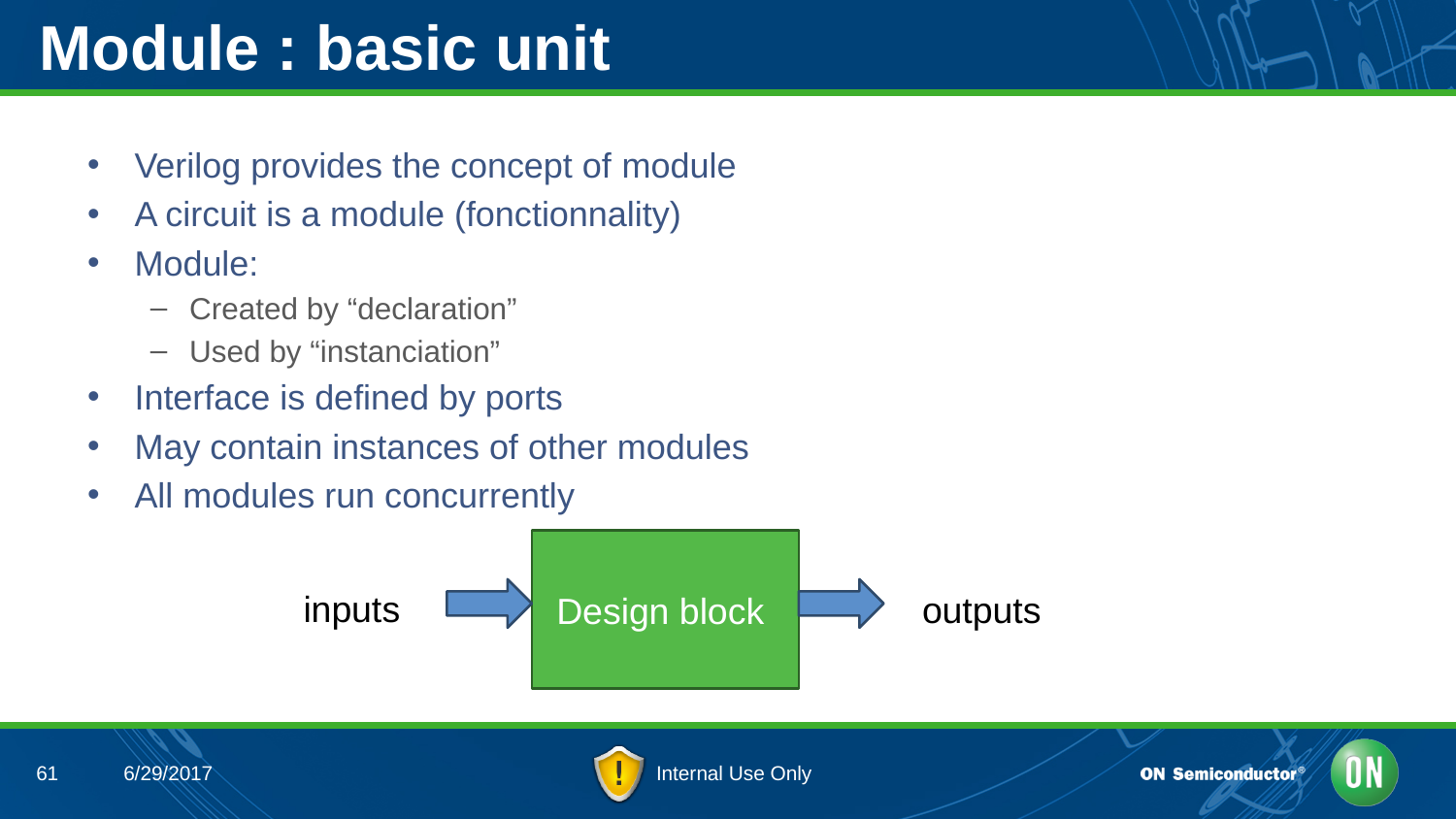

# Module : basic unit
Verilog provides the concept of module
A circuit is a module (fonctionnality)
Module:
Created by “declaration”
Used by “instanciation”
Interface is defined by ports
May contain instances of other modules
All modules run concurrently

Design block
inputs

outputs